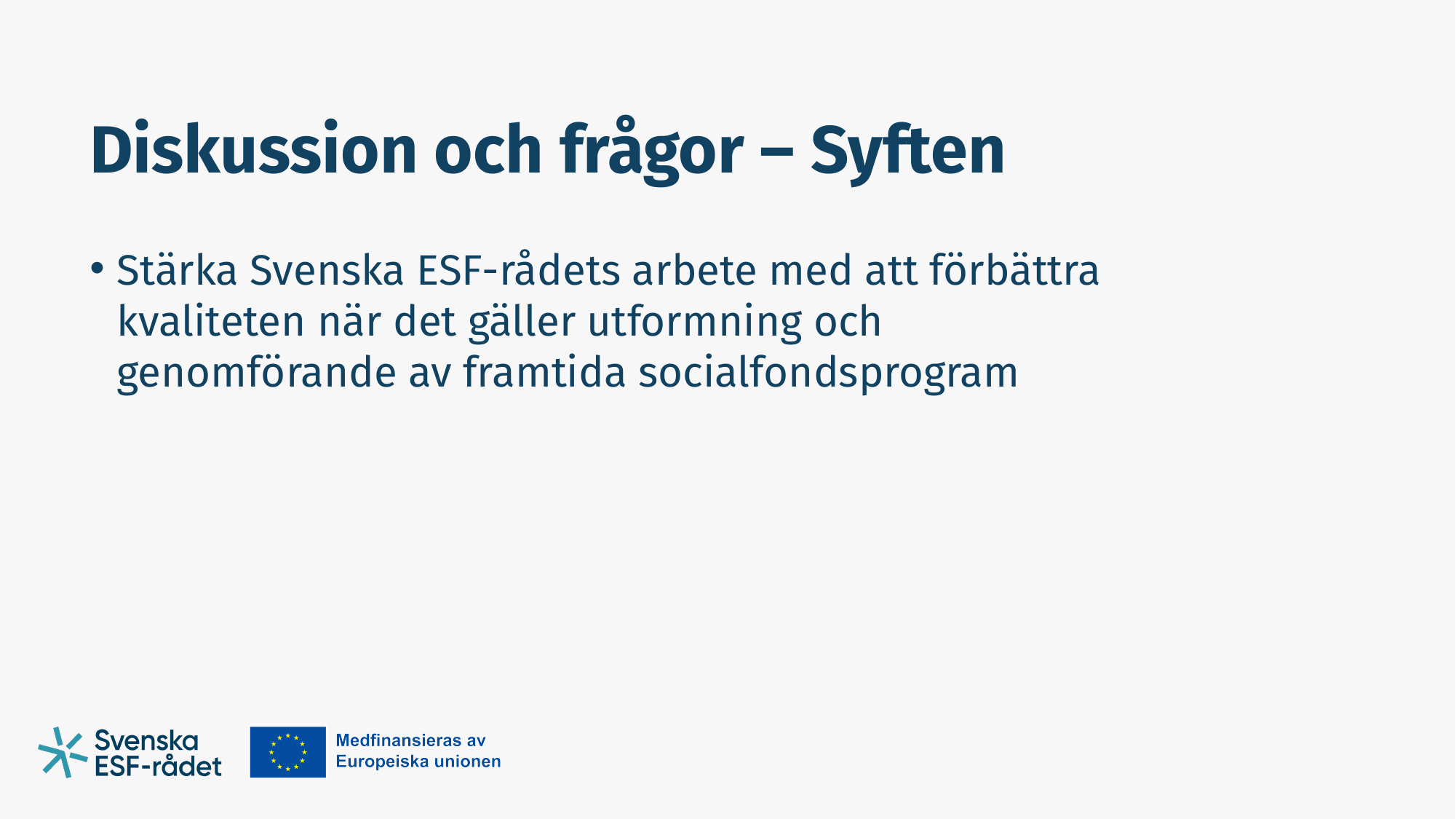

# Diskussion och frågor – Syften
Stärka Svenska ESF-rådets arbete med att förbättra kvaliteten när det gäller utformning och genomförande av framtida socialfondsprogram